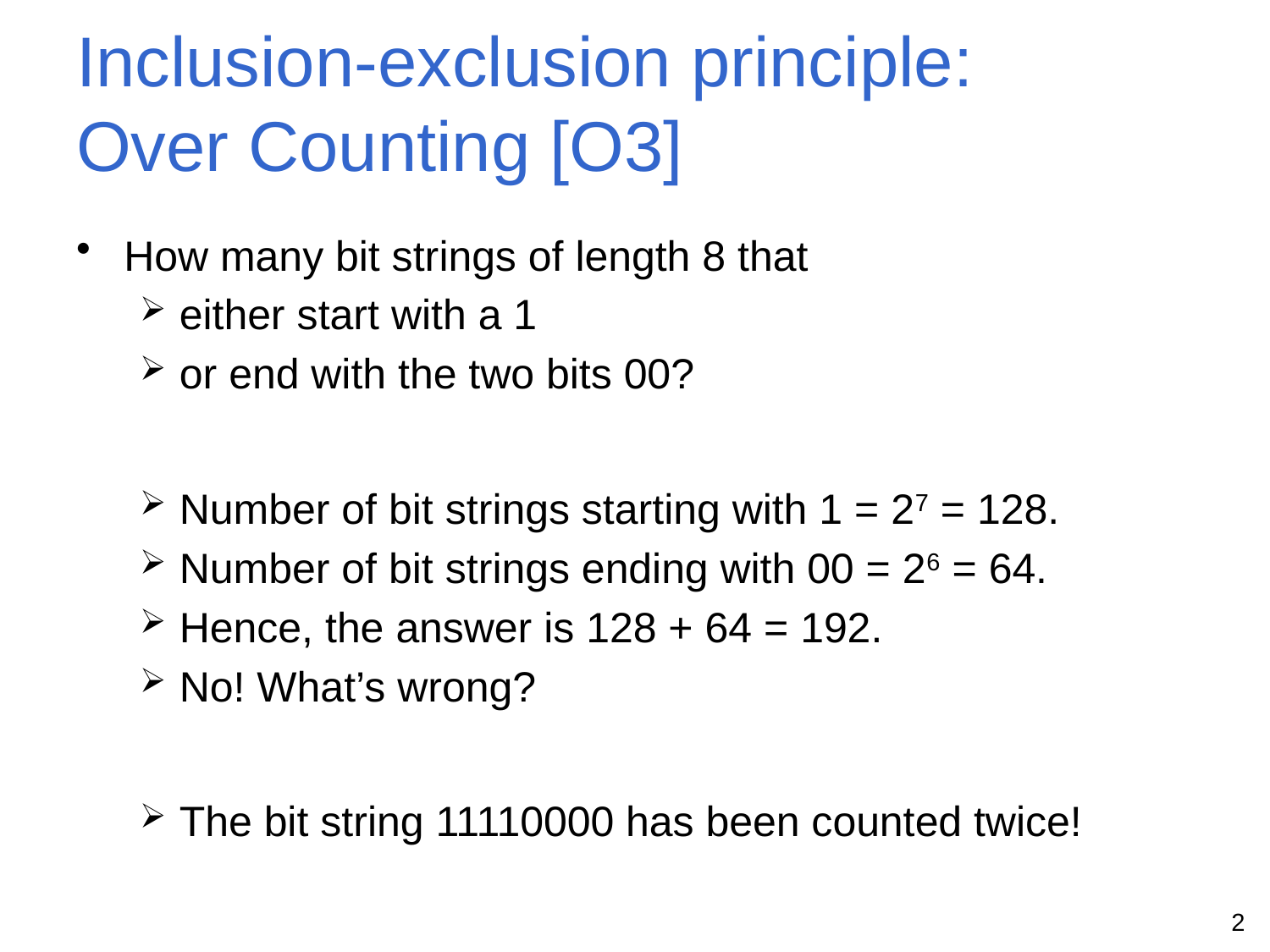

# Inclusion-exclusion principle: Over Counting [O3]
How many bit strings of length 8 that
either start with a 1
or end with the two bits 00?

Number of bit strings starting with 1 = 27 = 128.
Number of bit strings ending with 00 = 26 = 64.
Hence, the answer is 128 + 64 = 192.
No! What’s wrong?

The bit string 11110000 has been counted twice!